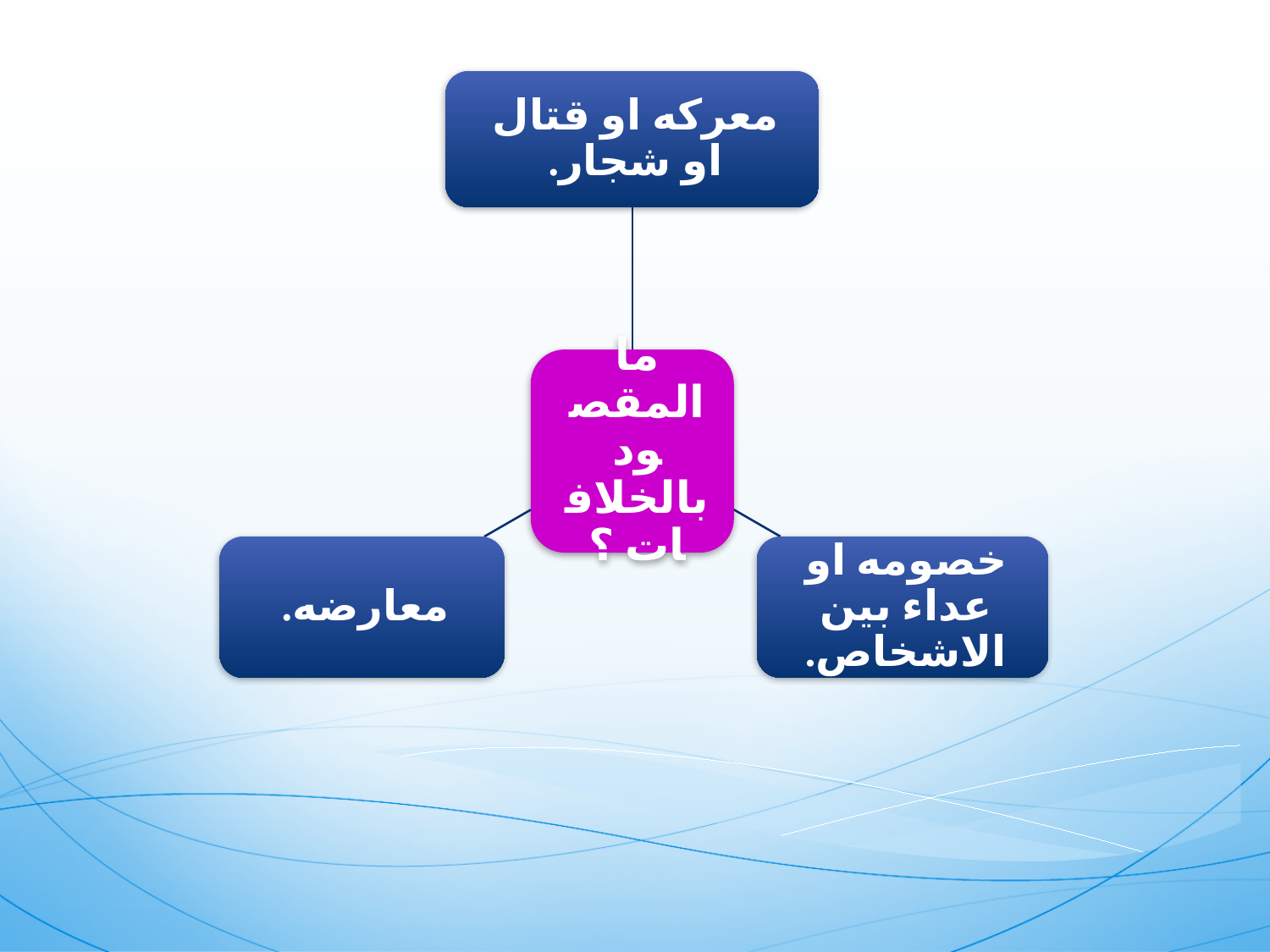

ما المقصود بالخلافات ؟
معركه او قتال او شجار.
خصومه او عداء بين الاشخاص.
معارضه.